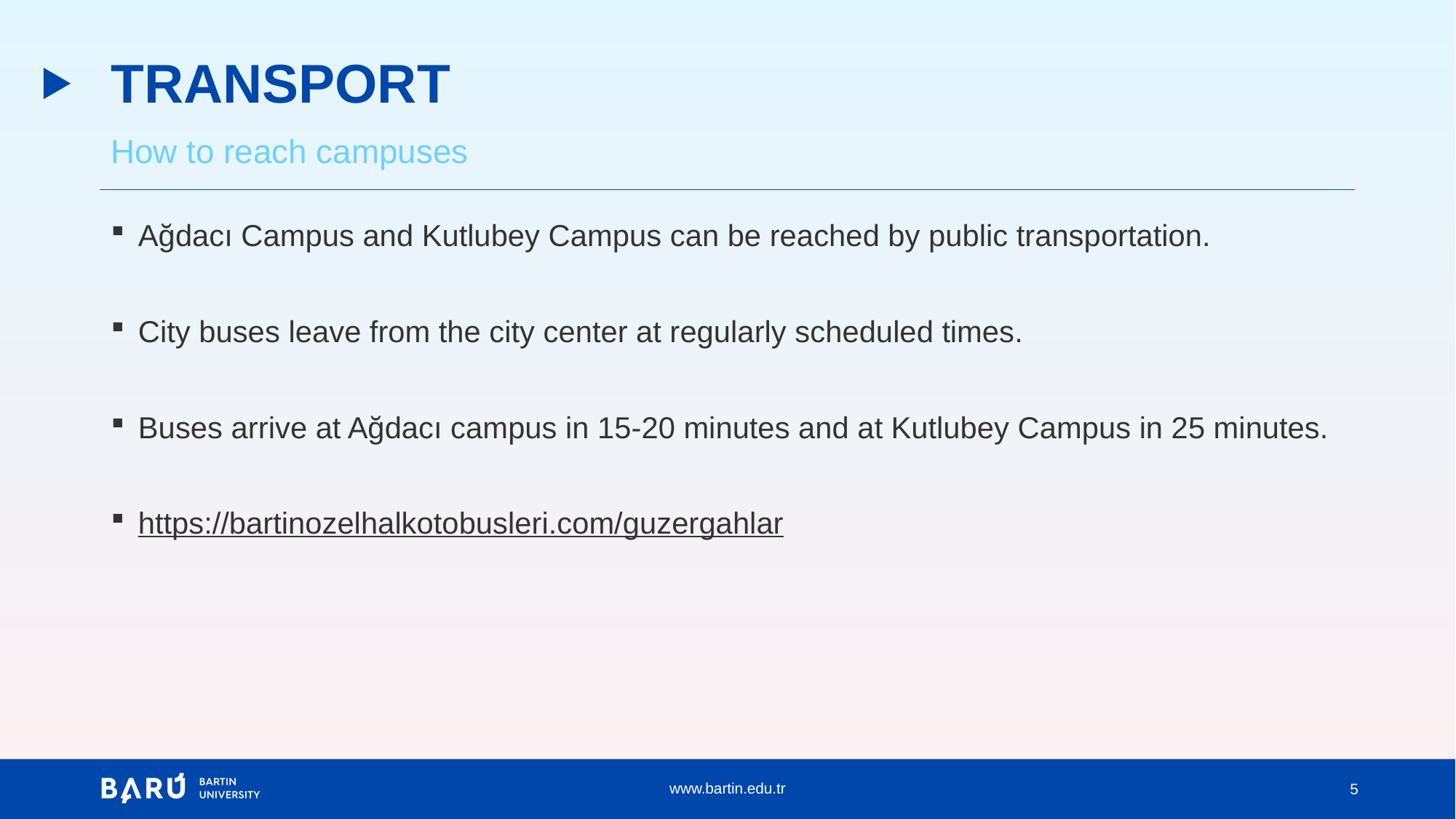

# TRANSPORT

How to reach campuses
Ağdacı Campus and Kutlubey Campus can be reached by public transportation.

City buses leave from the city center at regularly scheduled times.

Buses arrive at Ağdacı campus in 15-20 minutes and at Kutlubey Campus in 25 minutes.

https://bartinozelhalkotobusleri.com/guzergahlar
5